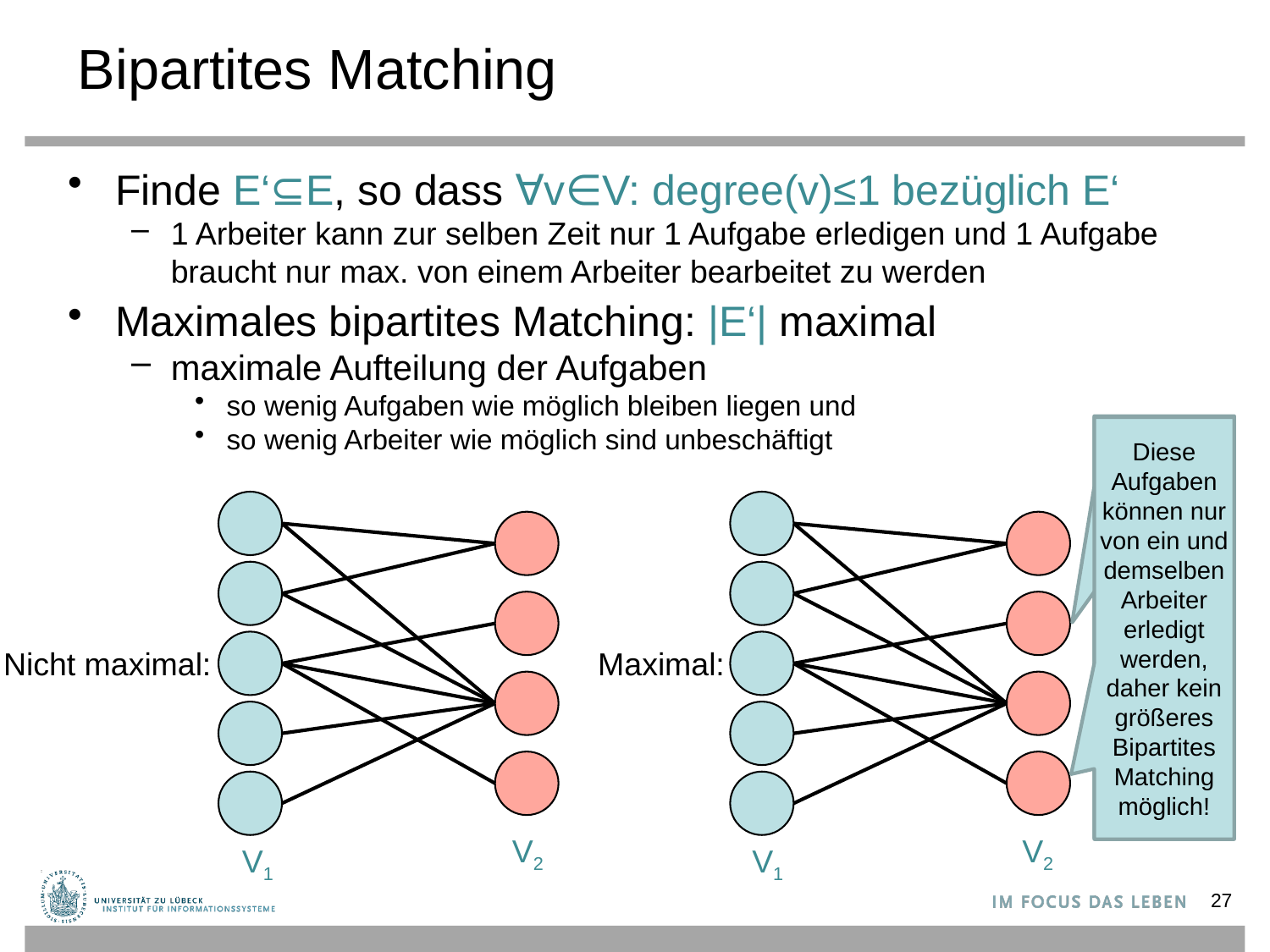

# Bipartites Matching
Finde E‘⊆E, so dass ∀v∈V: degree(v)≤1 bezüglich E‘
1 Arbeiter kann zur selben Zeit nur 1 Aufgabe erledigen und 1 Aufgabe braucht nur max. von einem Arbeiter bearbeitet zu werden
Maximales bipartites Matching: |E‘| maximal
maximale Aufteilung der Aufgaben
so wenig Aufgaben wie möglich bleiben liegen und
so wenig Arbeiter wie möglich sind unbeschäftigt
Diese Aufgaben können nur von ein und demselben Arbeiter erledigt werden, daher kein größeres Bipartites Matching möglich!
Diese Aufgaben können nur von ein und demselben Arbeiter erledigt werden, daher kein größeres Bipartites Matching möglich!

Nicht maximal:
Maximal:

V2
V2
V1
V1
27